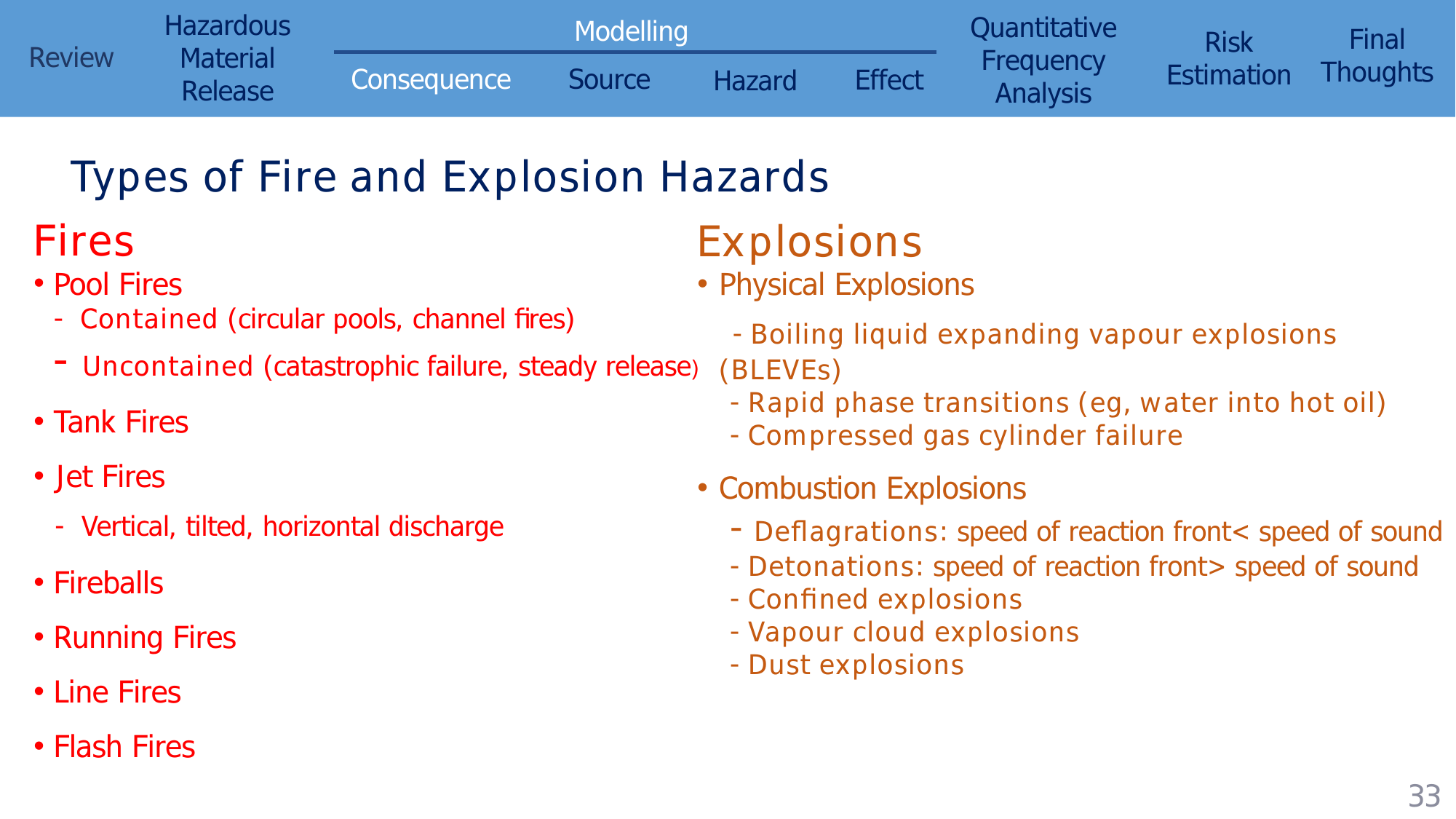

Types of Fire and Explosion Hazards

Fires
Pool Fires
	-  Contained (circular pools, channel fires)
	- Uncontained (catastrophic failure, steady release)

Tank Fires

Jet Fires
	-  Vertical, tilted, horizontal discharge

Fireballs

Running Fires

Line Fires

Flash Fires

Explosions
Physical Explosions
 - Boiling liquid expanding vapour explosions (BLEVEs)
	- Rapid phase transitions (eg, water into hot oil)
	- Compressed gas cylinder failure

Combustion Explosions
	- Deflagrations: speed of reaction front< speed of sound
	- Detonations: speed of reaction front> speed of sound
	- Confined explosions
	- Vapour cloud explosions
	- Dust explosions
33